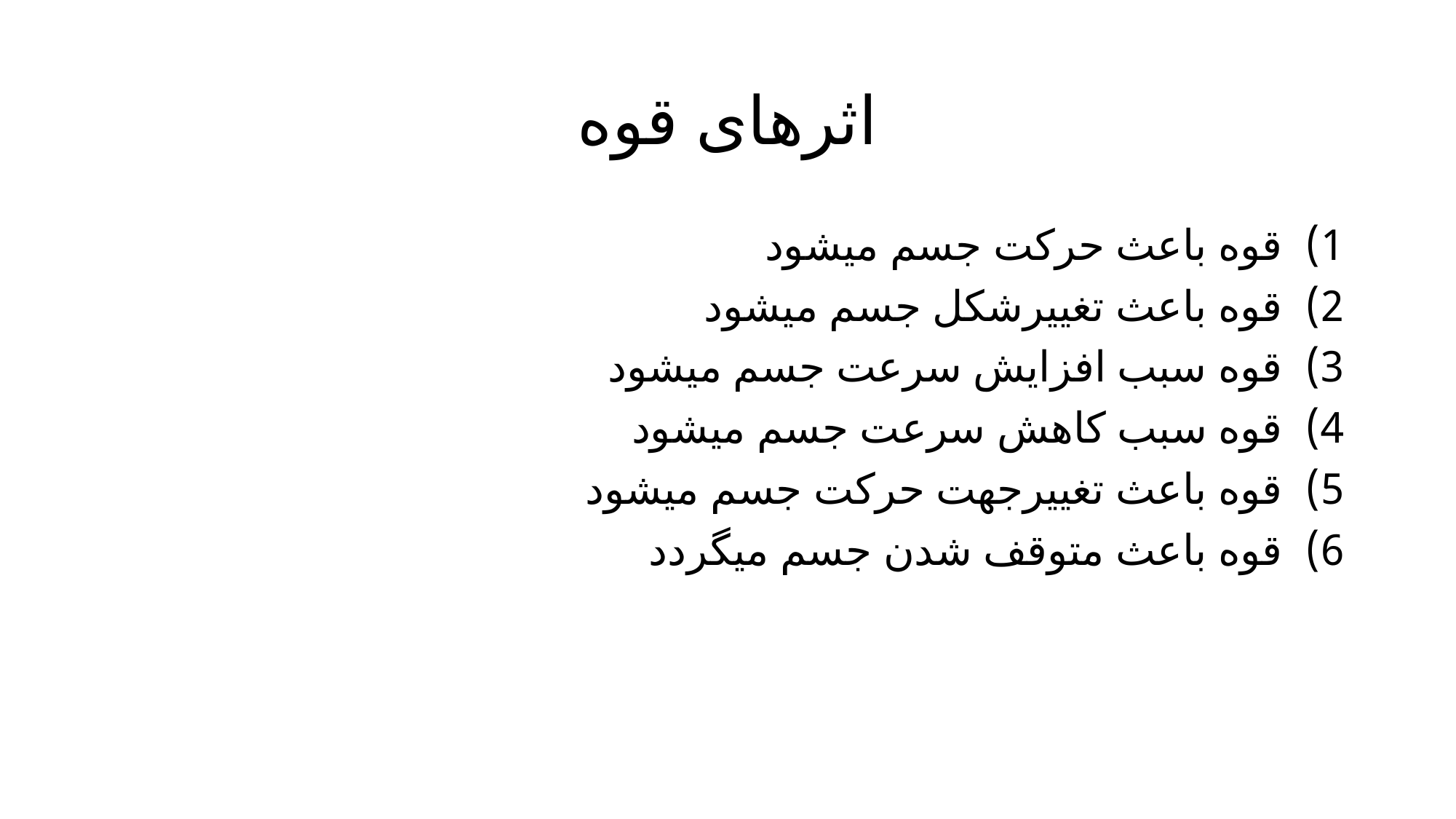

# اثرهای قوه
قوه باعث حرکت جسم میشود
قوه باعث تغییرشکل جسم میشود
قوه سبب افزایش سرعت جسم میشود
قوه سبب کاهش سرعت جسم میشود
قوه باعث تغییرجهت حرکت جسم میشود
قوه باعث متوقف شدن جسم میگردد